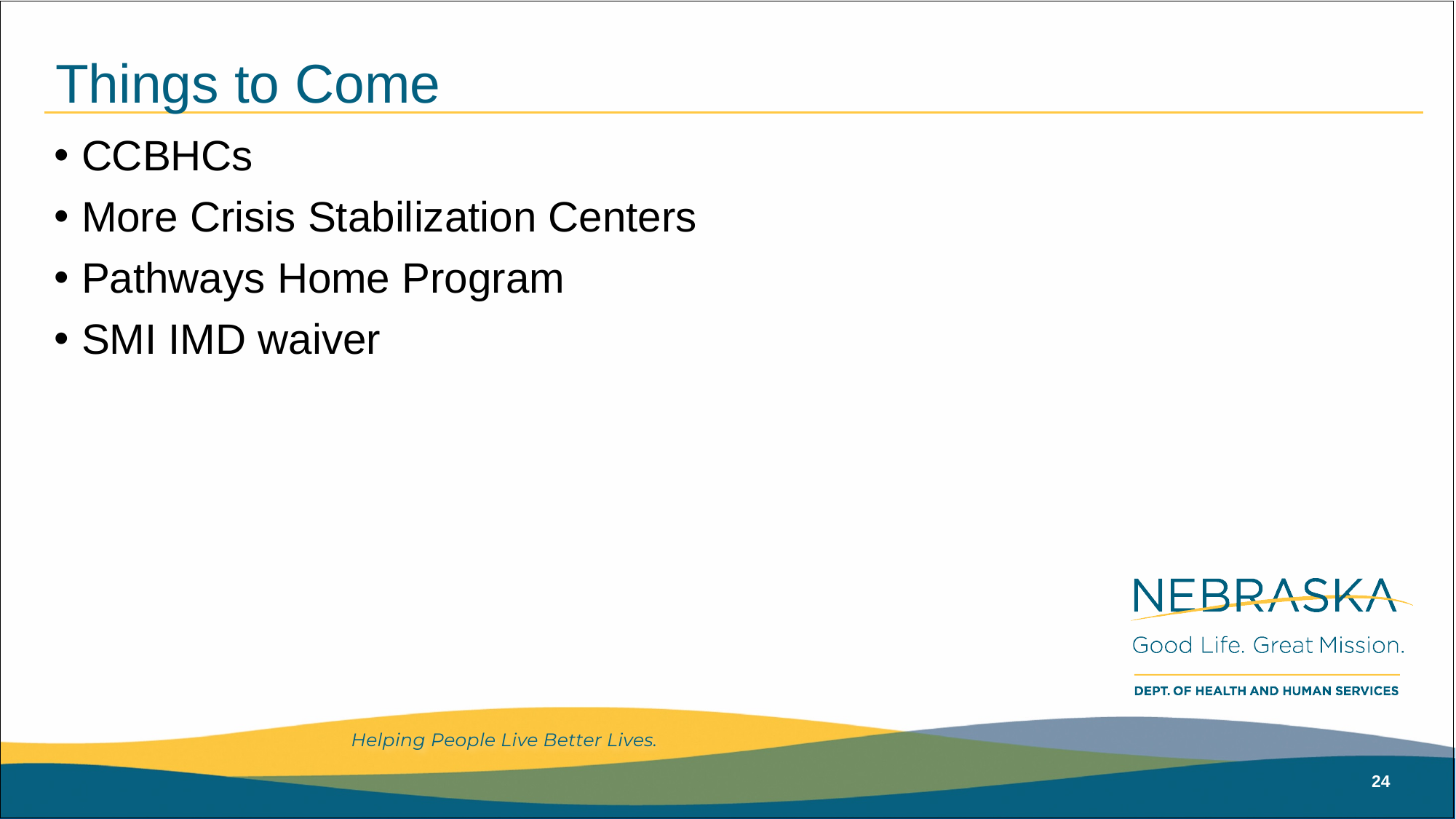

# Things to Come
CCBHCs
More Crisis Stabilization Centers
Pathways Home Program
SMI IMD waiver